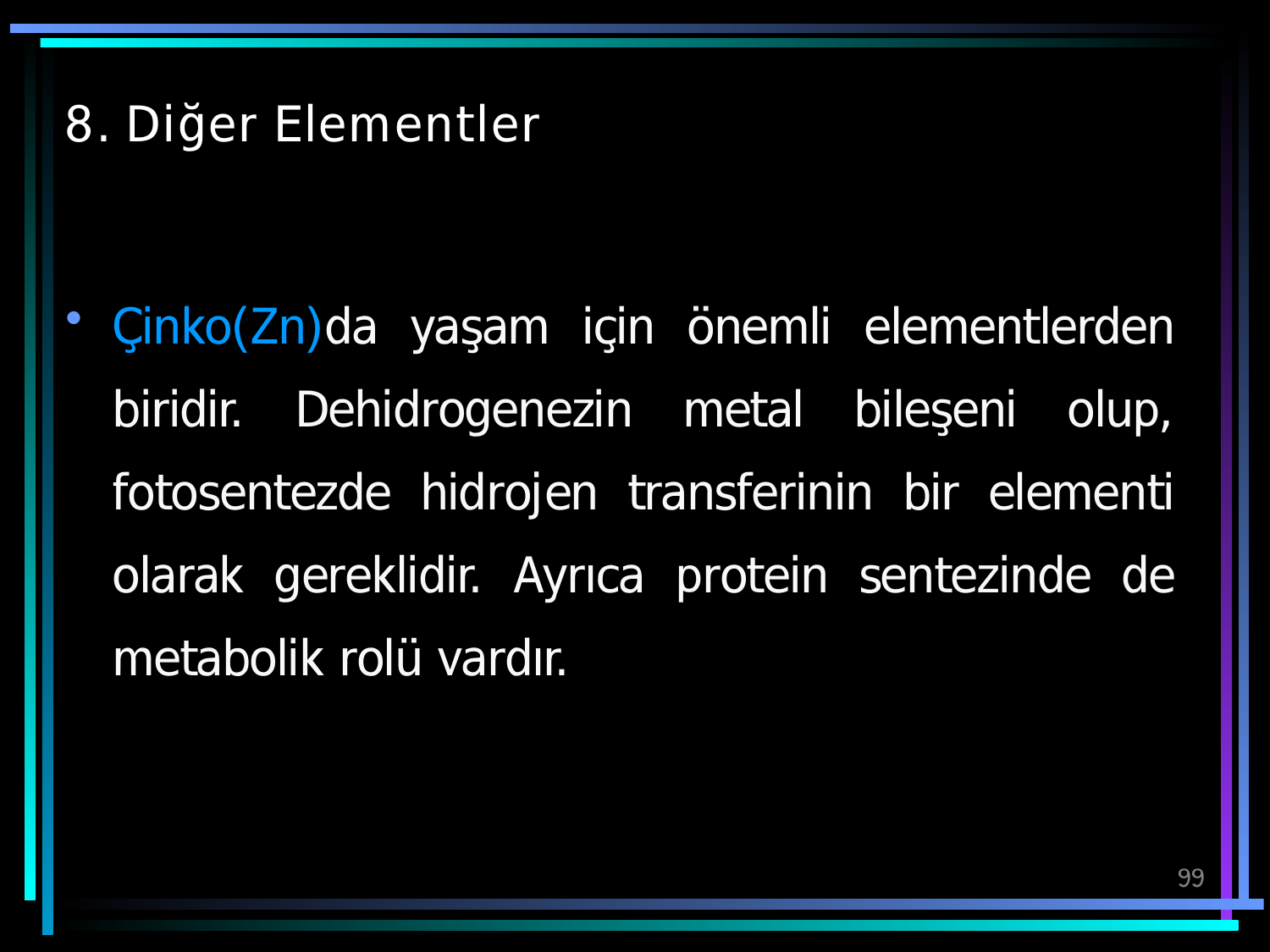

# 8. Diğer Elementler
Çinko(Zn)da yaşam için önemli elementlerden biridir. Dehidrogenezin metal bileşeni olup, fotosentezde hidrojen transferinin bir elementi olarak gereklidir. Ayrıca protein sentezinde de metabolik rolü vardır.
99